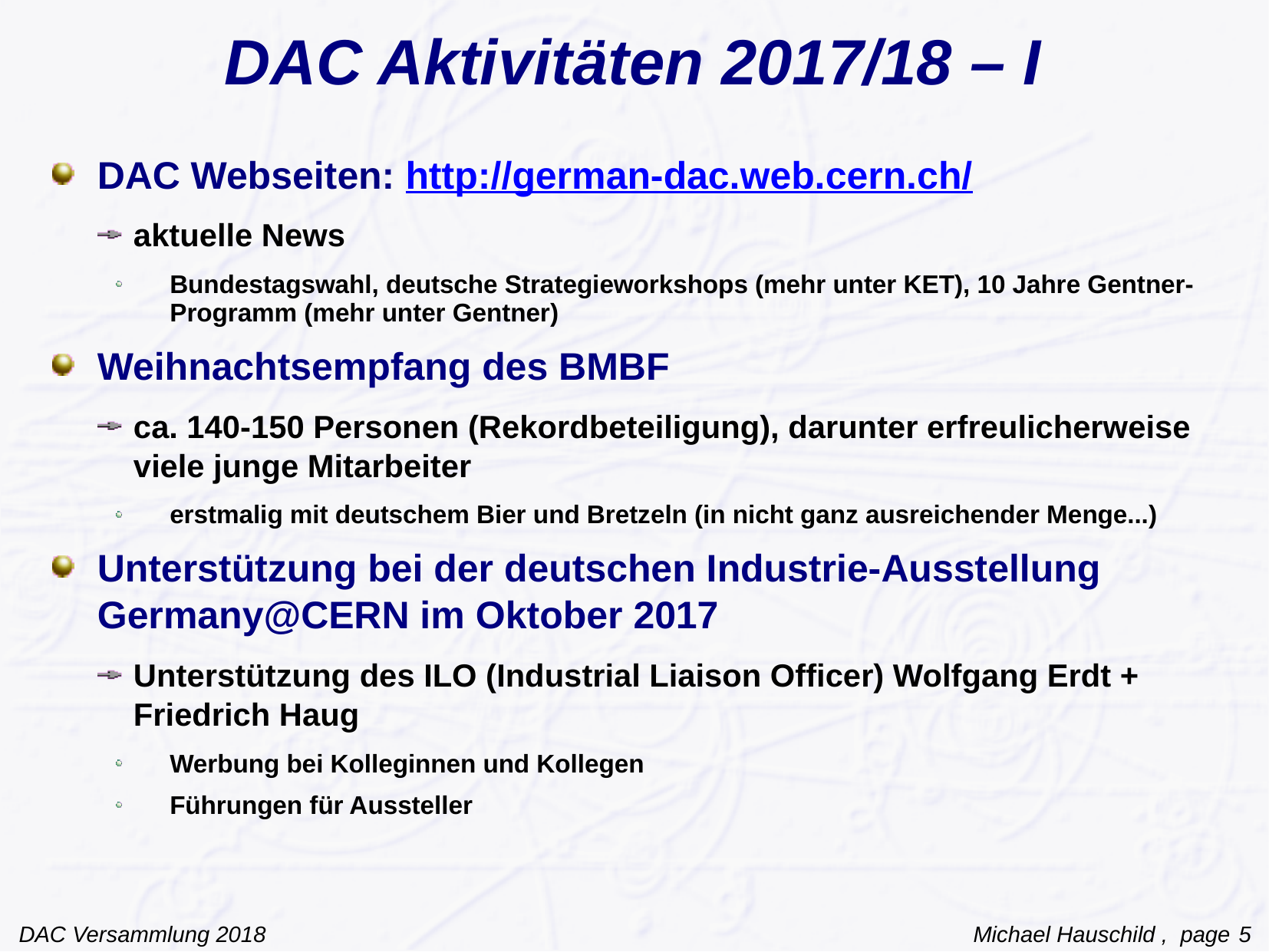

# DAC Aktivitäten 2017/18 – I
DAC Webseiten: http://german-dac.web.cern.ch/
aktuelle News
Bundestagswahl, deutsche Strategieworkshops (mehr unter KET), 10 Jahre Gentner-Programm (mehr unter Gentner)
Weihnachtsempfang des BMBF
ca. 140-150 Personen (Rekordbeteiligung), darunter erfreulicherweise viele junge Mitarbeiter
erstmalig mit deutschem Bier und Bretzeln (in nicht ganz ausreichender Menge...)
Unterstützung bei der deutschen Industrie-Ausstellung Germany@CERN im Oktober 2017
Unterstützung des ILO (Industrial Liaison Officer) Wolfgang Erdt + Friedrich Haug
Werbung bei Kolleginnen und Kollegen
Führungen für Aussteller